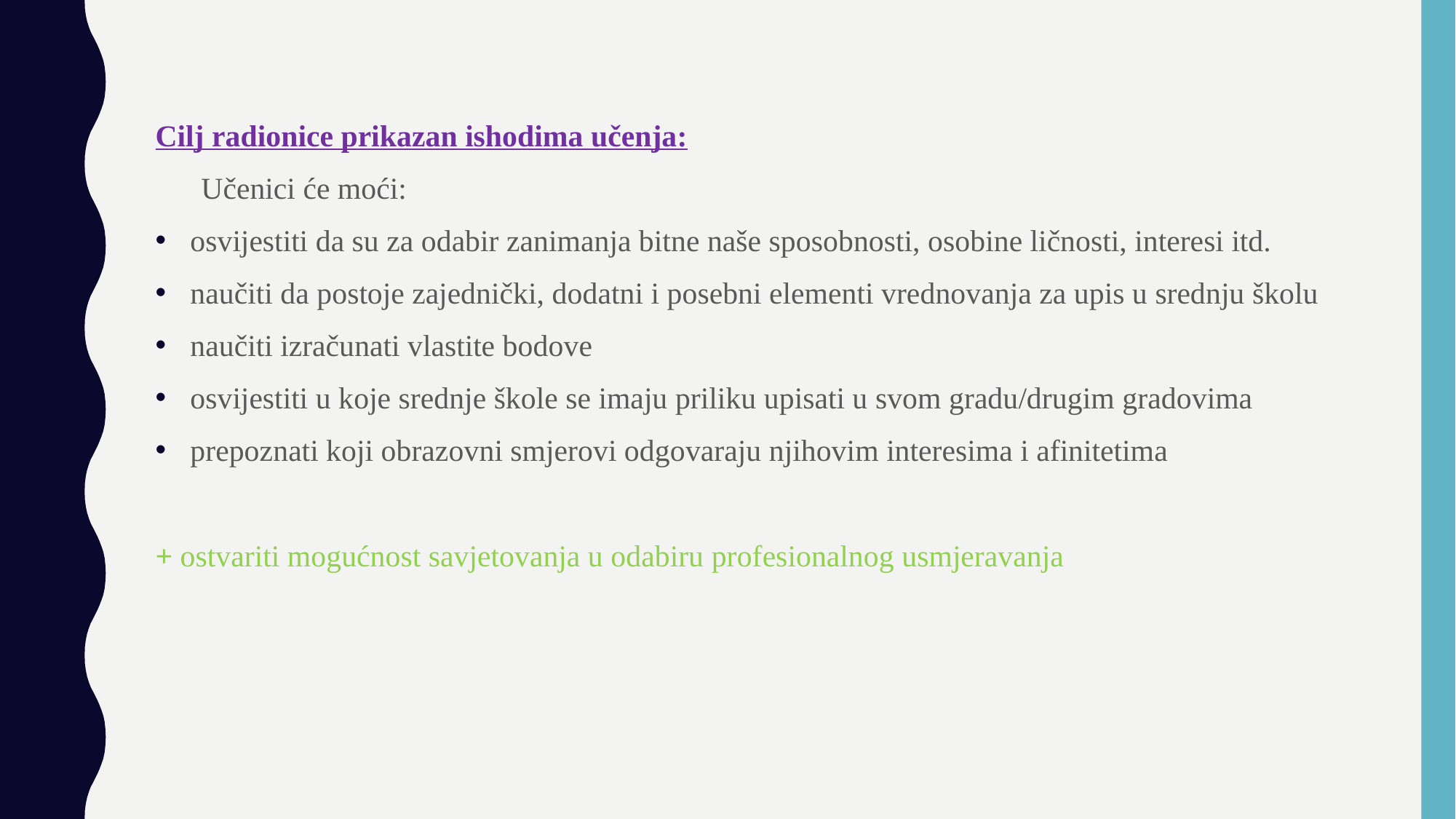

Cilj radionice prikazan ishodima učenja:
      Učenici će moći:
 osvijestiti da su za odabir zanimanja bitne naše sposobnosti, osobine ličnosti, interesi itd.
 naučiti da postoje zajednički, dodatni i posebni elementi vrednovanja za upis u srednju školu
 naučiti izračunati vlastite bodove
 osvijestiti u koje srednje škole se imaju priliku upisati u svom gradu/drugim gradovima
 prepoznati koji obrazovni smjerovi odgovaraju njihovim interesima i afinitetima

+ ostvariti mogućnost savjetovanja u odabiru profesionalnog usmjeravanja